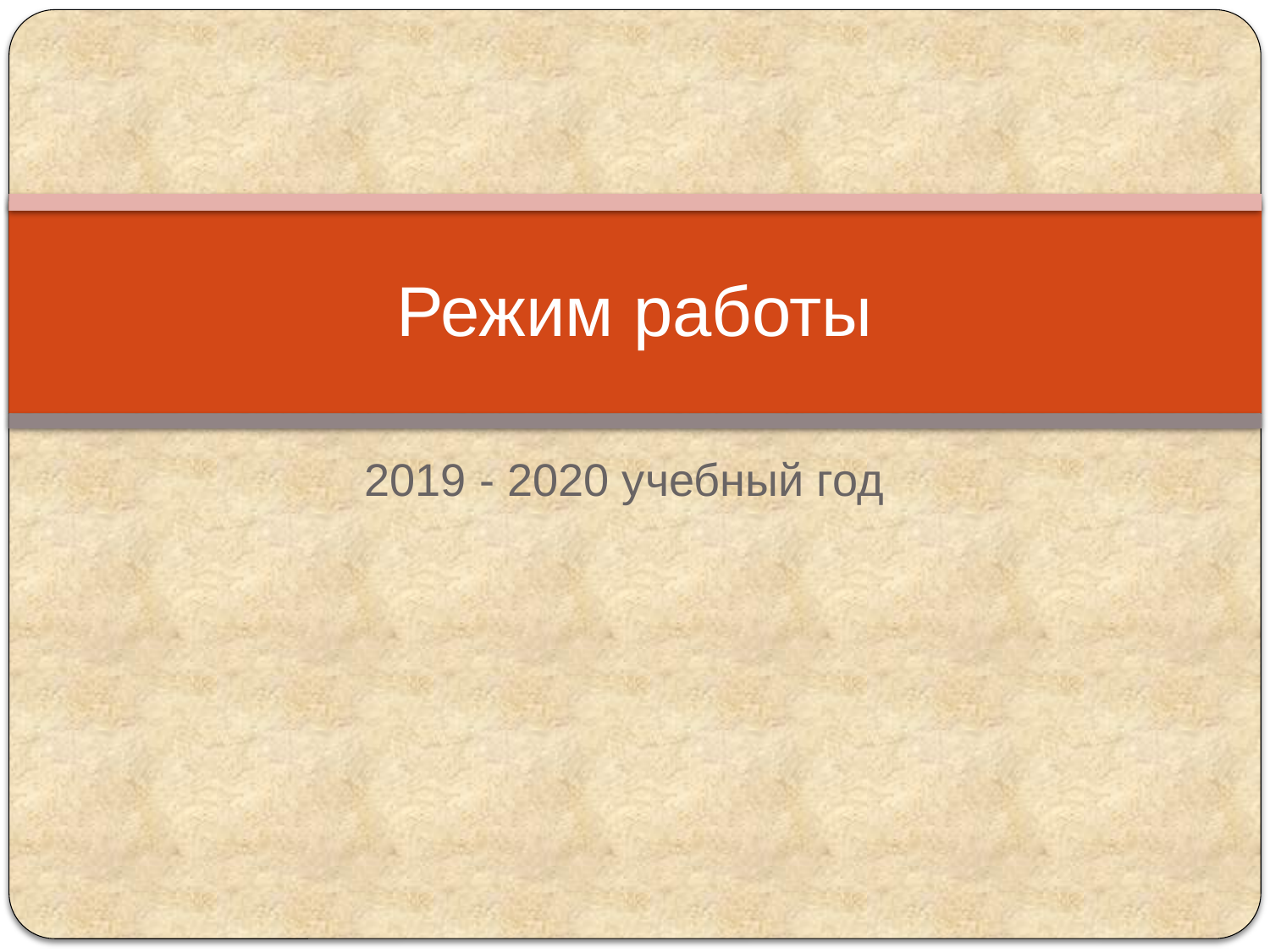

# Режим работы
2019 - 2020 учебный год